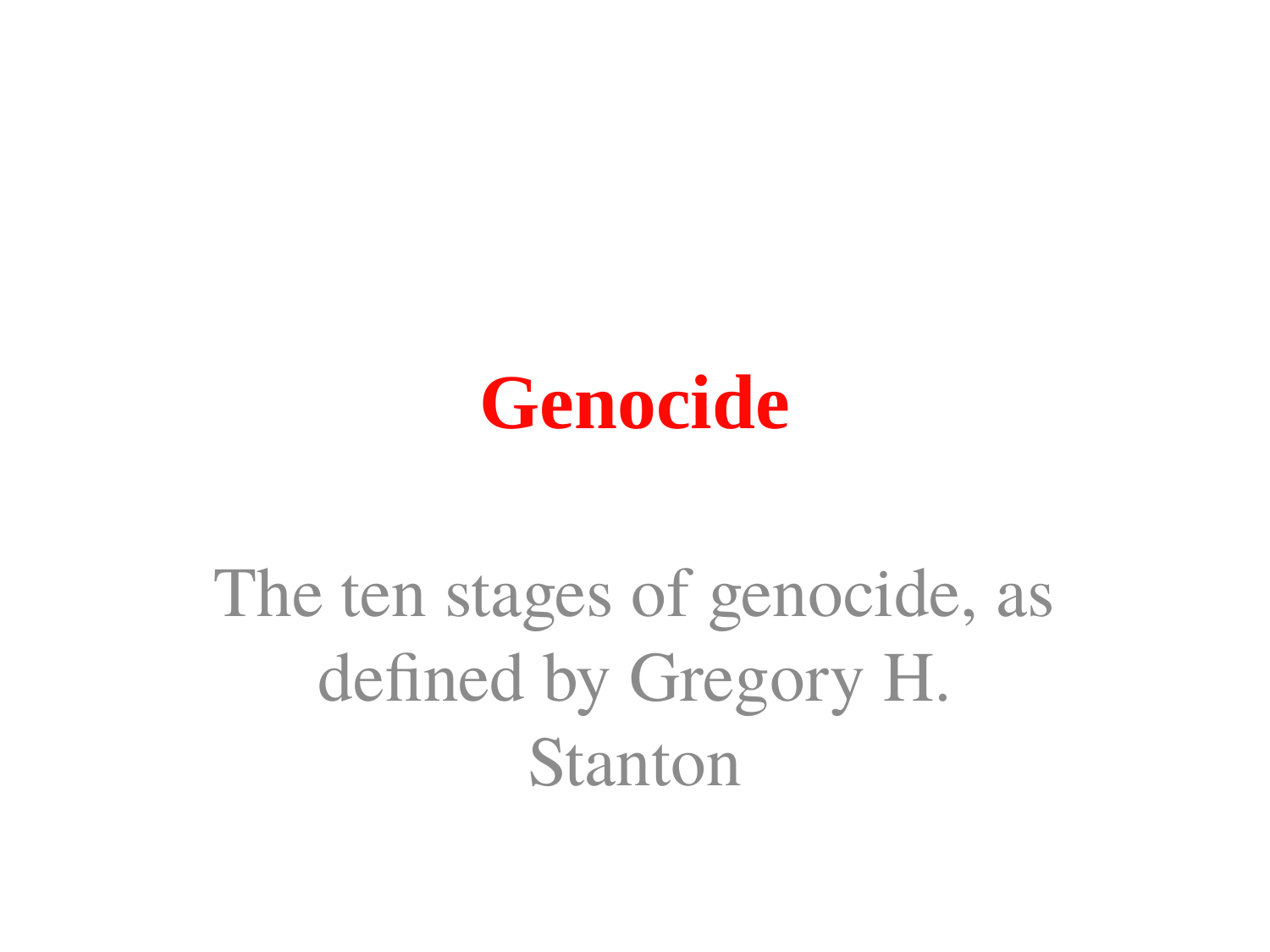

# Genocide
The ten stages of genocide, as defined by Gregory H. Stanton